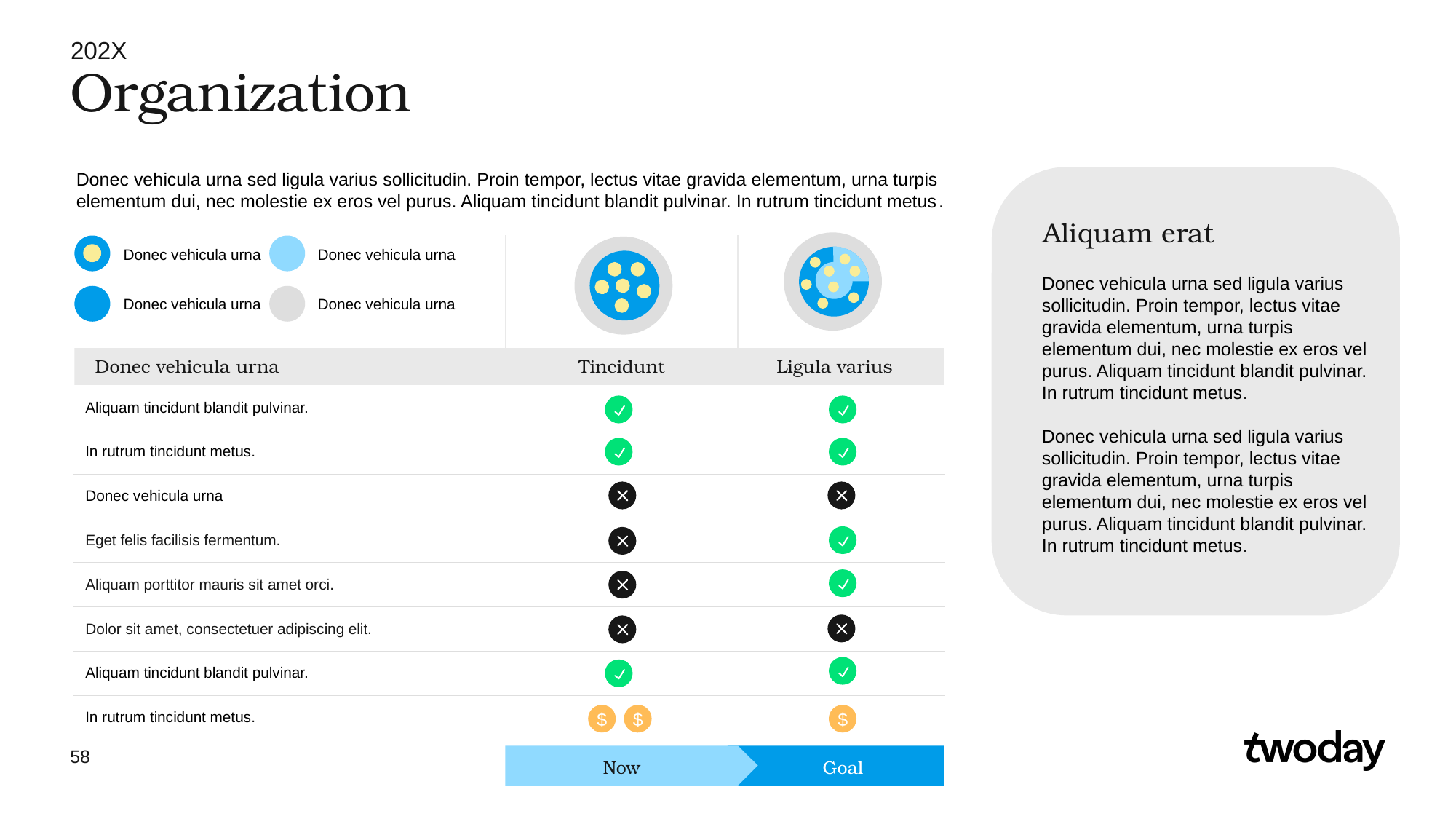

202X
# Organization
Donec vehicula urna sed ligula varius sollicitudin. Proin tempor, lectus vitae gravida elementum, urna turpis elementum dui, nec molestie ex eros vel purus. Aliquam tincidunt blandit pulvinar. In rutrum tincidunt metus.

Aliquam erat

Donec vehicula urna
Donec vehicula urna

Donec vehicula urna sed ligula varius sollicitudin. Proin tempor, lectus vitae gravida elementum, urna turpis elementum dui, nec molestie ex eros vel purus. Aliquam tincidunt blandit pulvinar. In rutrum tincidunt metus.

Donec vehicula urna sed ligula varius sollicitudin. Proin tempor, lectus vitae gravida elementum, urna turpis elementum dui, nec molestie ex eros vel purus. Aliquam tincidunt blandit pulvinar. In rutrum tincidunt metus.

Donec vehicula urna
Donec vehicula urna

Donec vehicula urna
Tincidunt
Ligula varius
| Aliquam tincidunt blandit pulvinar. |  |  |
| --- | --- | --- |
| In rutrum tincidunt metus. |  |  |
| Donec vehicula urna |  |  |
| Eget felis facilisis fermentum. |  |  |
| Aliquam porttitor mauris sit amet orci. |  |  |
| Dolor sit amet, consectetuer adipiscing elit. |  |  |
| Aliquam tincidunt blandit pulvinar. |  |  |
| In rutrum tincidunt metus. |  |  |

$

$

$

Now
Goal